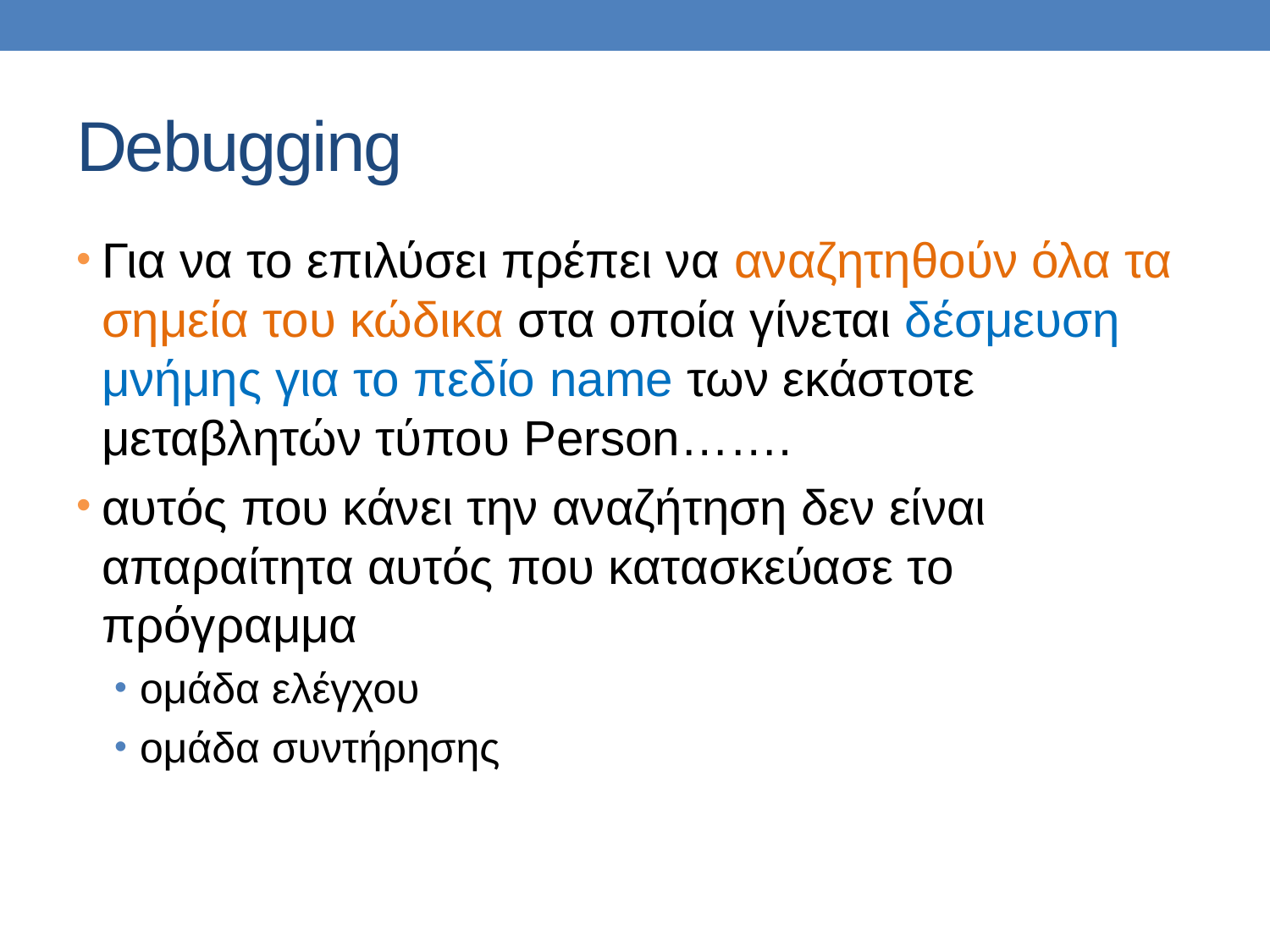

# Debugging
Για να το επιλύσει πρέπει να αναζητηθούν όλα τα σημεία του κώδικα στα οποία γίνεται δέσμευση μνήμης για το πεδίο name των εκάστοτε μεταβλητών τύπου Person…….
αυτός που κάνει την αναζήτηση δεν είναι απαραίτητα αυτός που κατασκεύασε το πρόγραμμα
ομάδα ελέγχου
ομάδα συντήρησης